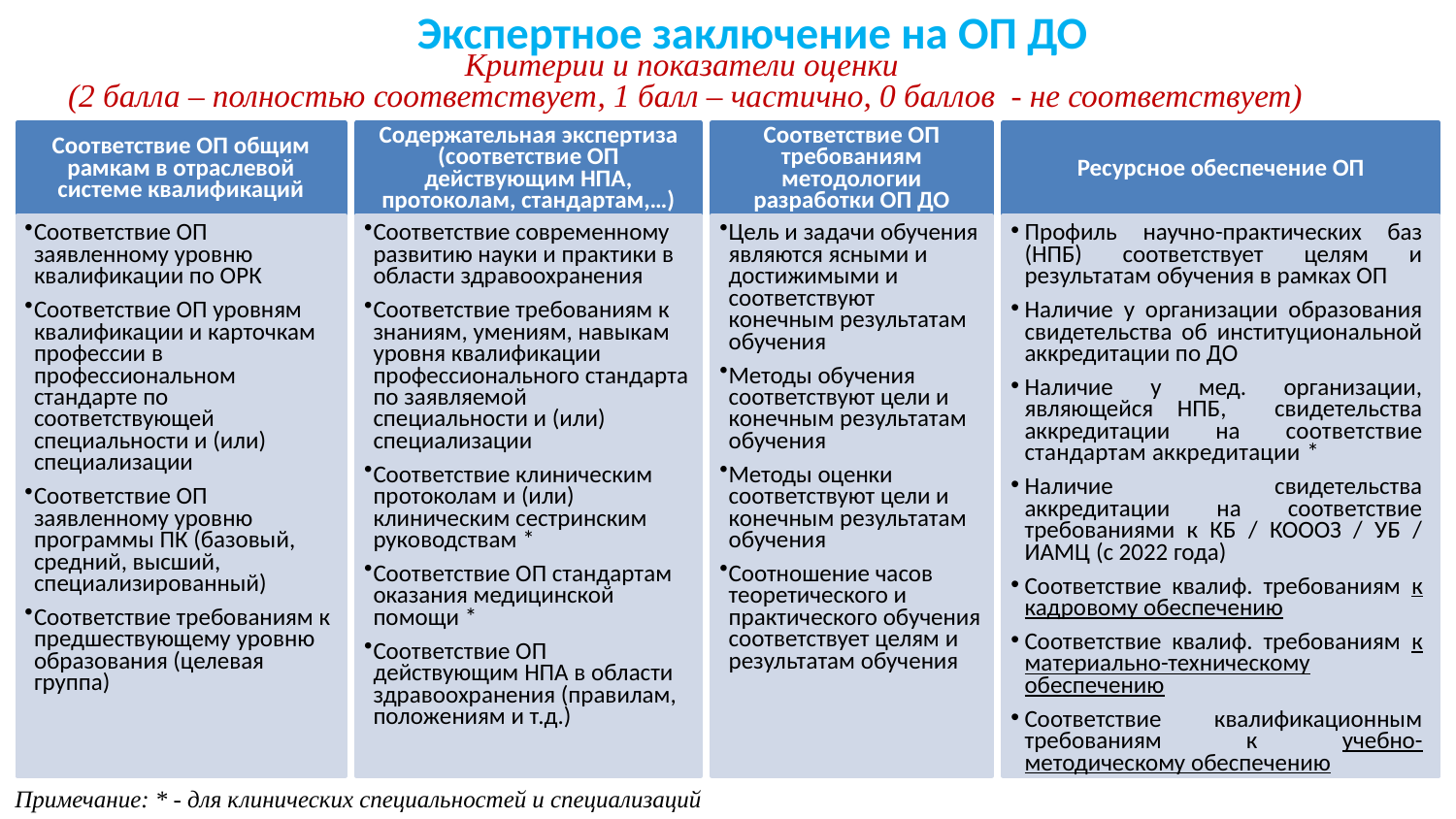

# Экспертное заключение на ОП ДО
Критерии и показатели оценки
(2 балла – полностью соответствует, 1 балл – частично, 0 баллов  - не соответствует)
Соответствие ОП общим рамкам в отраслевой системе квалификаций
Содержательная экспертиза (соответствие ОП действующим НПА, протоколам, стандартам,…)
Соответствие ОП требованиям методологии разработки ОП ДО
Ресурсное обеспечение ОП
Соответствие ОП заявленному уровню квалификации по ОРК
Соответствие ОП уровням квалификации и карточкам профессии в профессиональном стандарте по соответствующей  специальности и (или) специализации
Соответствие ОП заявленному уровню  программы ПК (базовый, средний, высший, специализированный)
Соответствие требованиям к предшествующему уровню образования (целевая группа)
Соответствие современному развитию науки и практики в области здравоохранения
Соответствие требованиям к знаниям, умениям, навыкам уровня квалификации профессионального стандарта по заявляемой   специальности и (или) специализации
Соответствие клиническим протоколам и (или) клиническим сестринским руководствам *
Соответствие ОП стандартам оказания медицинской помощи *
Соответствие ОП действующим НПА в области здравоохранения (правилам, положениям и т.д.)
Цель и задачи обучения являются ясными и достижимыми и соответствуют конечным результатам обучения
Методы обучения соответствуют цели и конечным результатам обучения
Методы оценки соответствуют цели и конечным результатам обучения
Соотношение часов теоретического и практического обучения соответствует целям и результатам обучения
Профиль научно-практических баз (НПБ) соответствует целям и результатам обучения в рамках ОП
Наличие у организации образования свидетельства об институциональной аккредитации по ДО
Наличие у мед. организации, являющейся НПБ,  свидетельства аккредитации на соответствие стандартам аккредитации *
Наличие  свидетельства аккредитации на соответствие требованиями к КБ / КОООЗ / УБ / ИАМЦ (с 2022 года)
Соответствие квалиф. требованиям к кадровому обеспечению
Соответствие квалиф. требованиям к материально-техническому обеспечению
Соответствие квалификационным требованиям к учебно-методическому обеспечению
Примечание: * - для клинических специальностей и специализаций